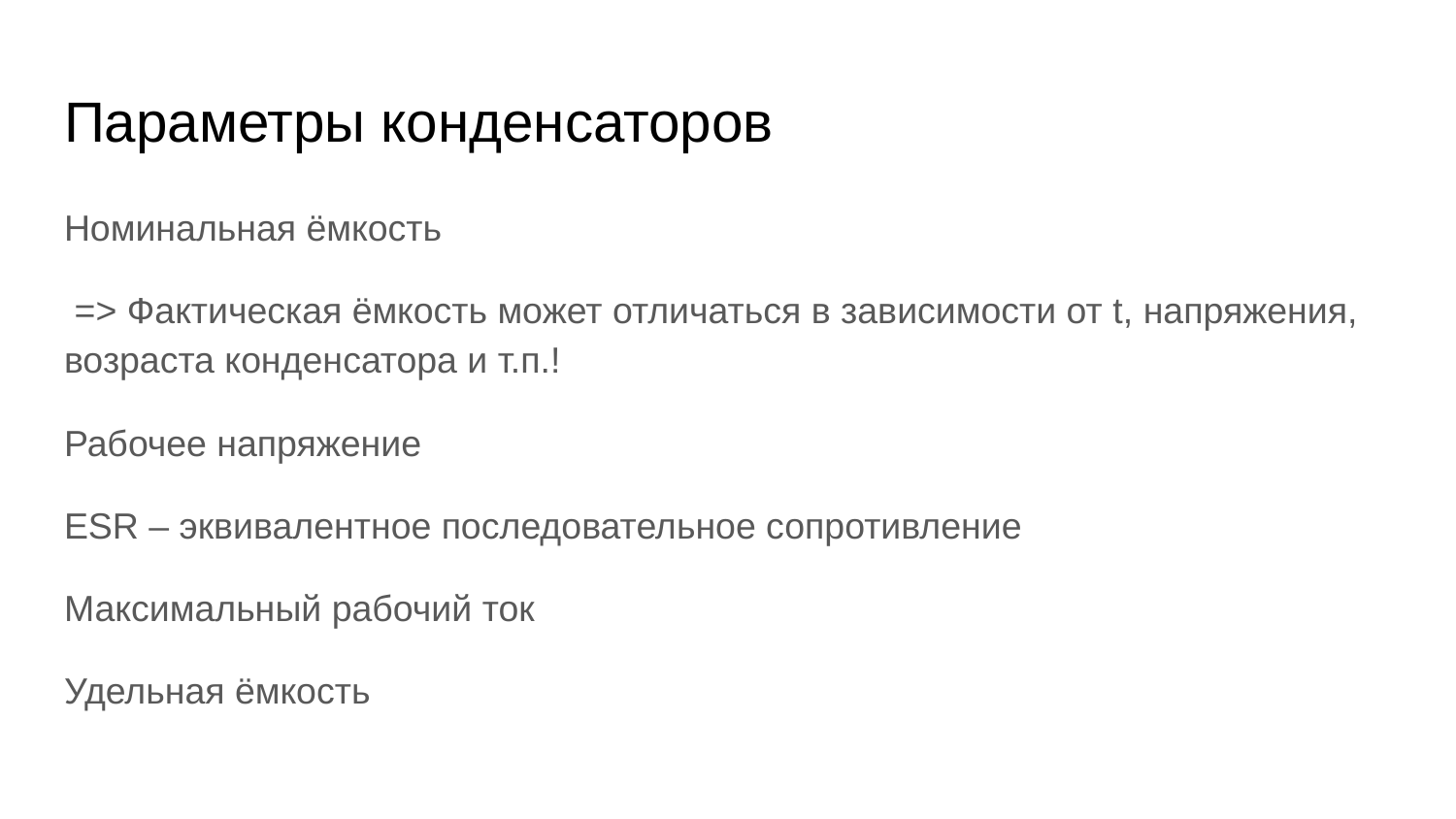

# Параметры конденсаторов
Номинальная ёмкость
 => Фактическая ёмкость может отличаться в зависимости от t, напряжения, возраста конденсатора и т.п.!
Рабочее напряжение
ESR – эквивалентное последовательное сопротивление
Максимальный рабочий ток
Удельная ёмкость